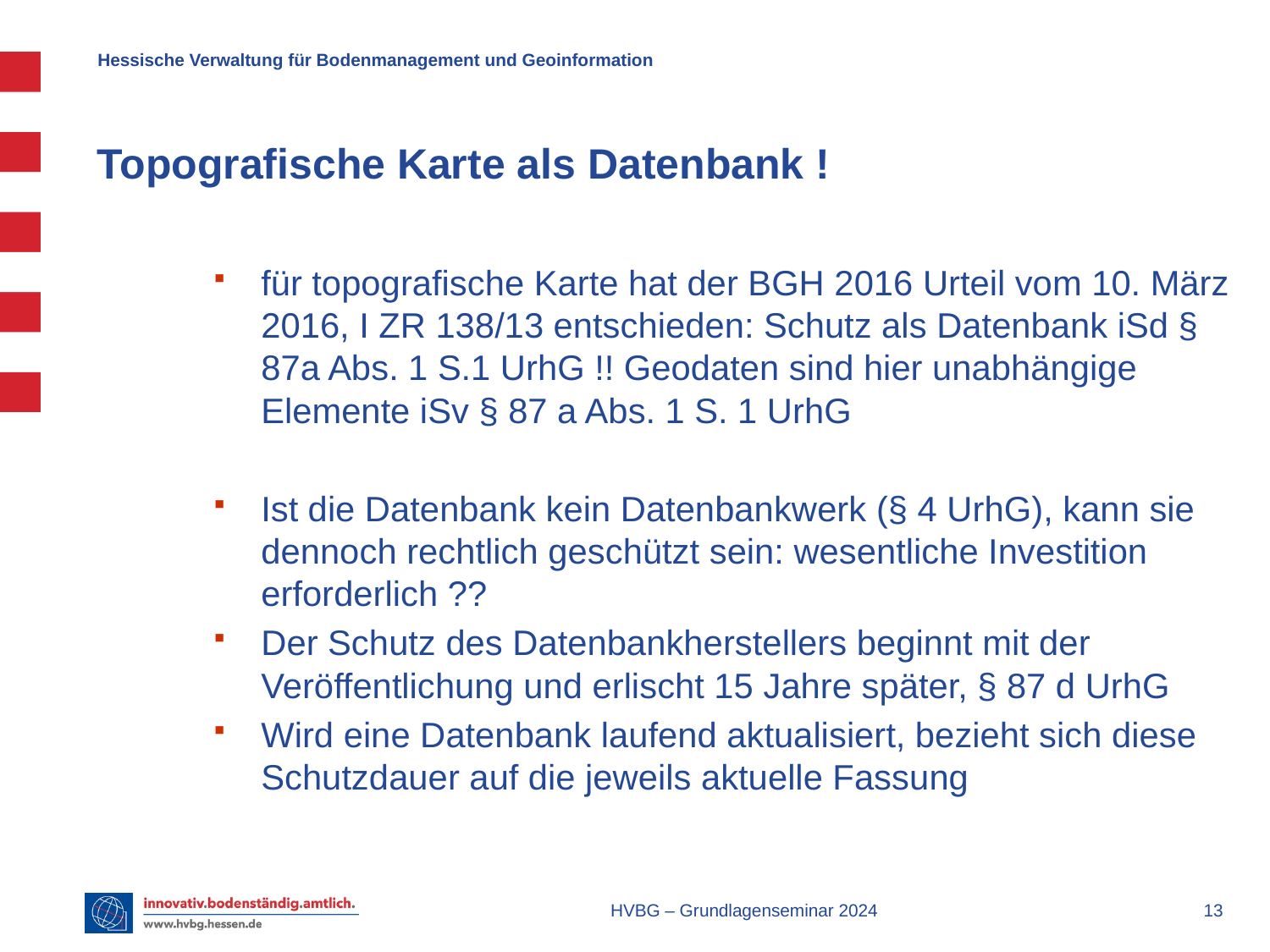

# Topografische Karte als Datenbank !
für topografische Karte hat der BGH 2016 Urteil vom 10. März 2016, I ZR 138/13 entschieden: Schutz als Datenbank iSd § 87a Abs. 1 S.1 UrhG !! Geodaten sind hier unabhängige Elemente iSv § 87 a Abs. 1 S. 1 UrhG

Ist die Datenbank kein Datenbankwerk (§ 4 UrhG), kann sie dennoch rechtlich geschützt sein: wesentliche Investition erforderlich ??
Der Schutz des Datenbankherstellers beginnt mit der Veröffentlichung und erlischt 15 Jahre später, § 87 d UrhG
Wird eine Datenbank laufend aktualisiert, bezieht sich diese Schutzdauer auf die jeweils aktuelle Fassung

HVBG – Grundlagenseminar 2024
13